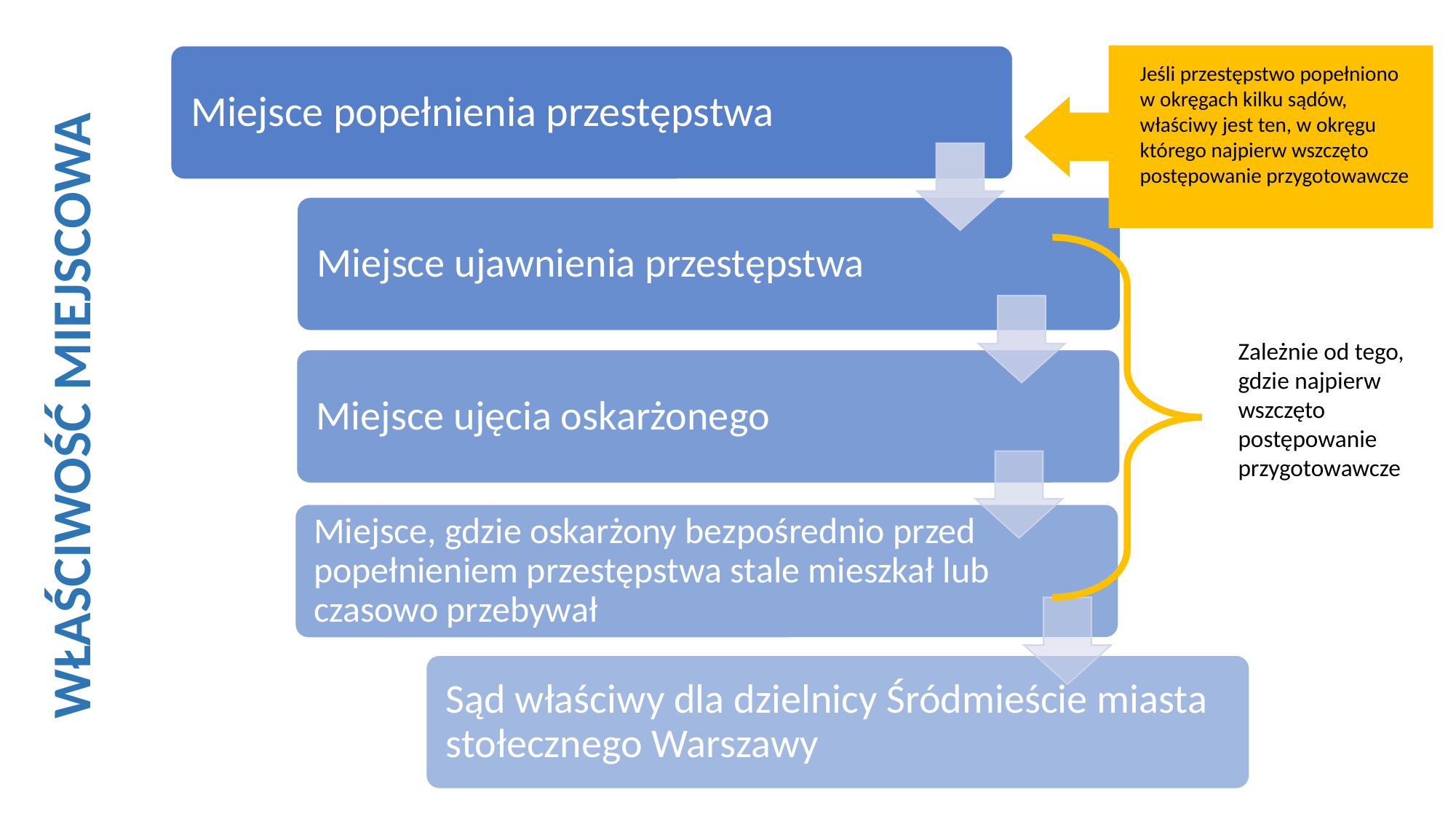

WŁAŚCIWOŚĆ MIEJSCOWA
Miejsce popełnienia przestępstwa
Miejsce ujawnienia przestępstwa
Miejsce ujęcia oskarżonego
Miejsce, gdzie oskarżony bezpośrednio przed popełnieniem przestępstwa stale mieszkał lub czasowo przebywał
Sąd właściwy dla dzielnicy Śródmieście miasta stołecznego Warszawy

Jeśli przestępstwo popełniono w okręgach kilku sądów, właściwy jest ten, w okręgu którego najpierw wszczęto postępowanie przygotowawcze

Zależnie od tego, gdzie najpierw wszczęto postępowanie przygotowawcze